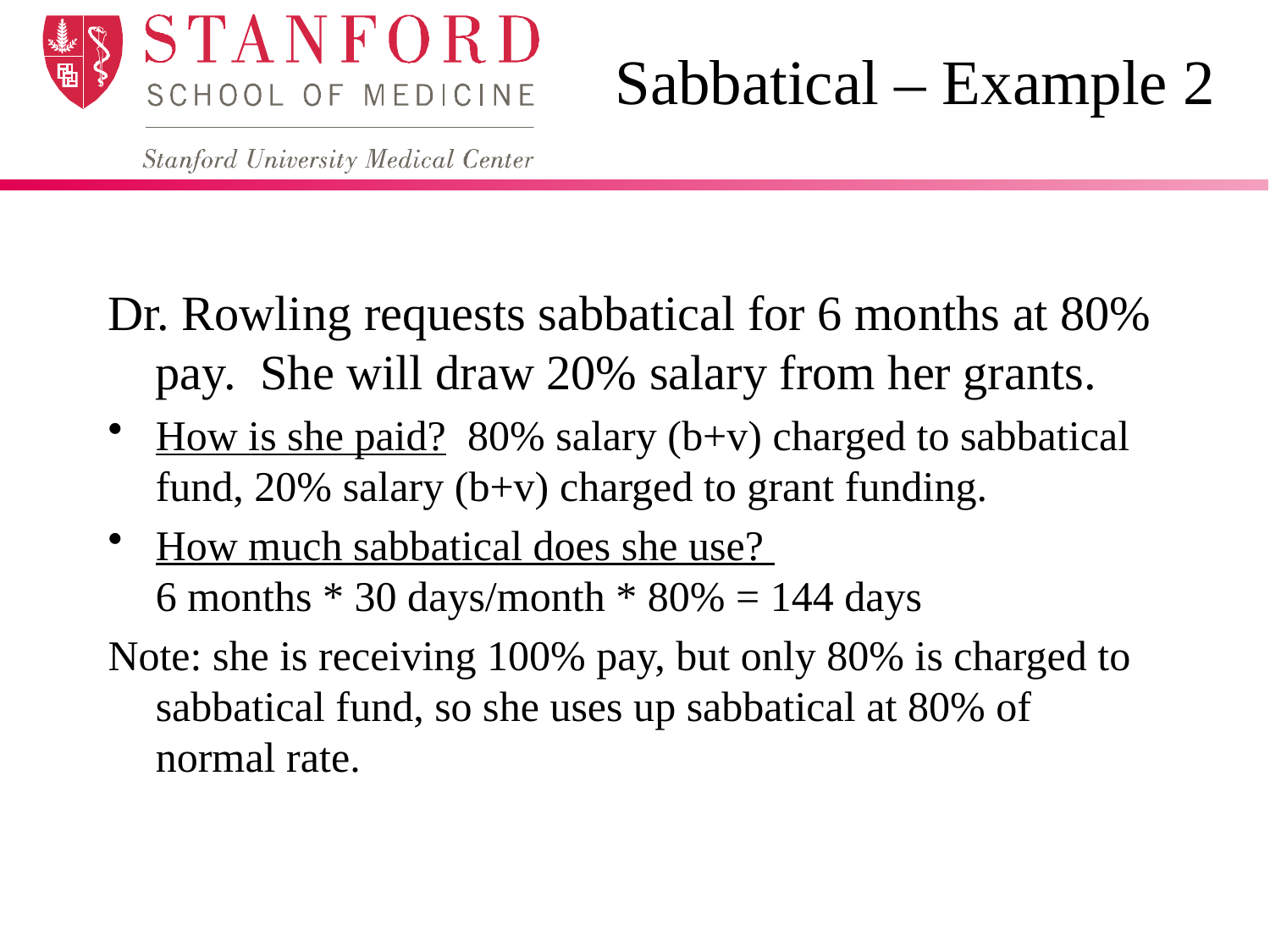

# Sabbatical – Example 2
Dr. Rowling requests sabbatical for 6 months at 80% pay.  She will draw 20% salary from her grants.
How is she paid?  80% salary (b+v) charged to sabbatical fund, 20% salary (b+v) charged to grant funding.
How much sabbatical does she use?
6 months * 30 days/month * 80% = 144 days
Note: she is receiving 100% pay, but only 80% is charged to sabbatical fund, so she uses up sabbatical at 80% of normal rate.